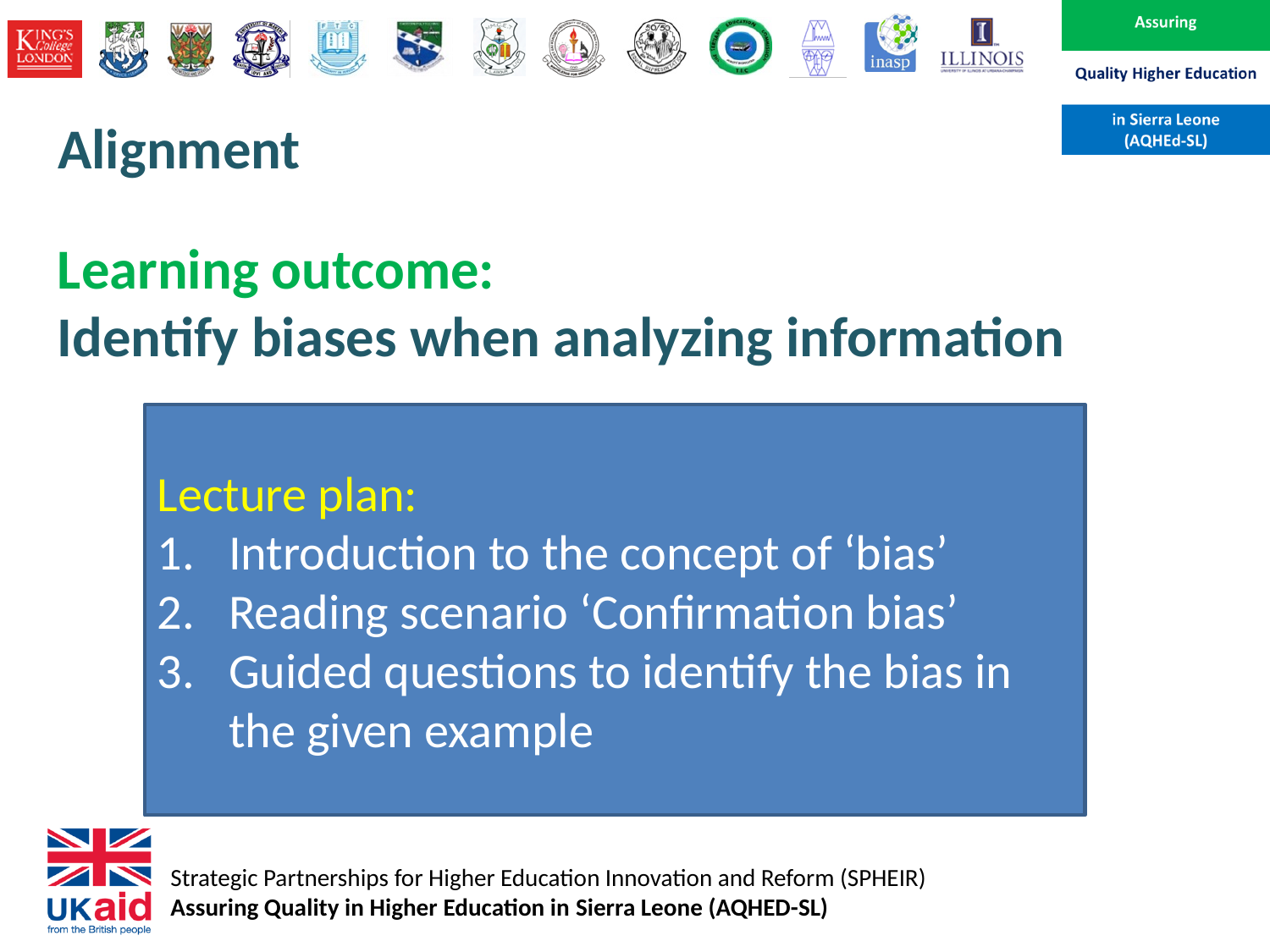

# Alignment
Learning outcome:
Identify biases when analyzing information
Lecture plan:
Introduction to the concept of ‘bias’
Reading scenario ‘Confirmation bias’
Guided questions to identify the bias in the given example